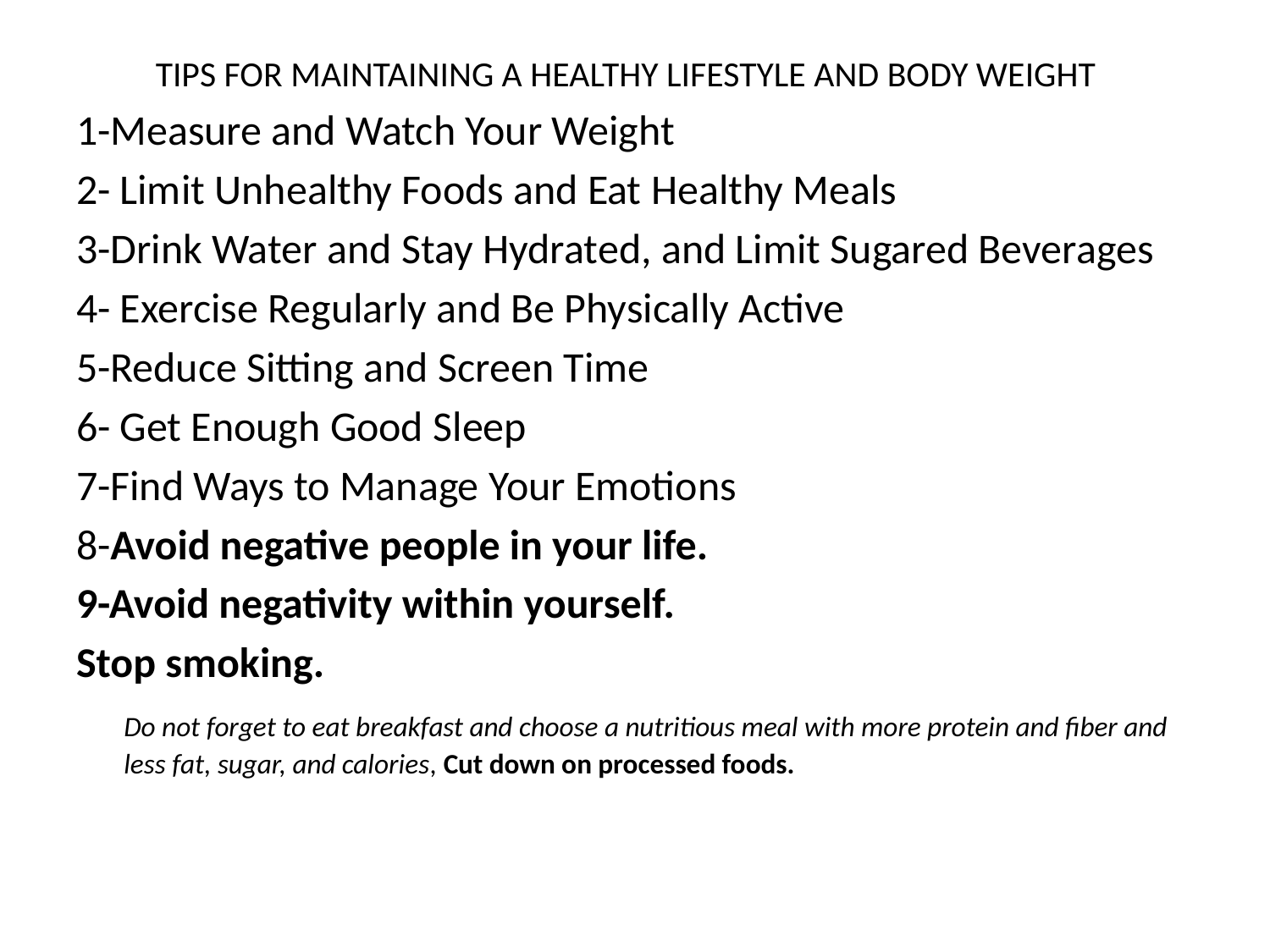

# TIPS FOR MAINTAINING A HEALTHY LIFESTYLE AND BODY WEIGHT
1-Measure and Watch Your Weight
2- Limit Unhealthy Foods and Eat Healthy Meals
3-Drink Water and Stay Hydrated, and Limit Sugared Beverages
4- Exercise Regularly and Be Physically Active
5-Reduce Sitting and Screen Time
6- Get Enough Good Sleep
7-Find Ways to Manage Your Emotions
8-Avoid negative people in your life.
9-Avoid negativity within yourself.
Stop smoking.
	Do not forget to eat breakfast and choose a nutritious meal with more protein and fiber and less fat, sugar, and calories, Cut down on processed foods.